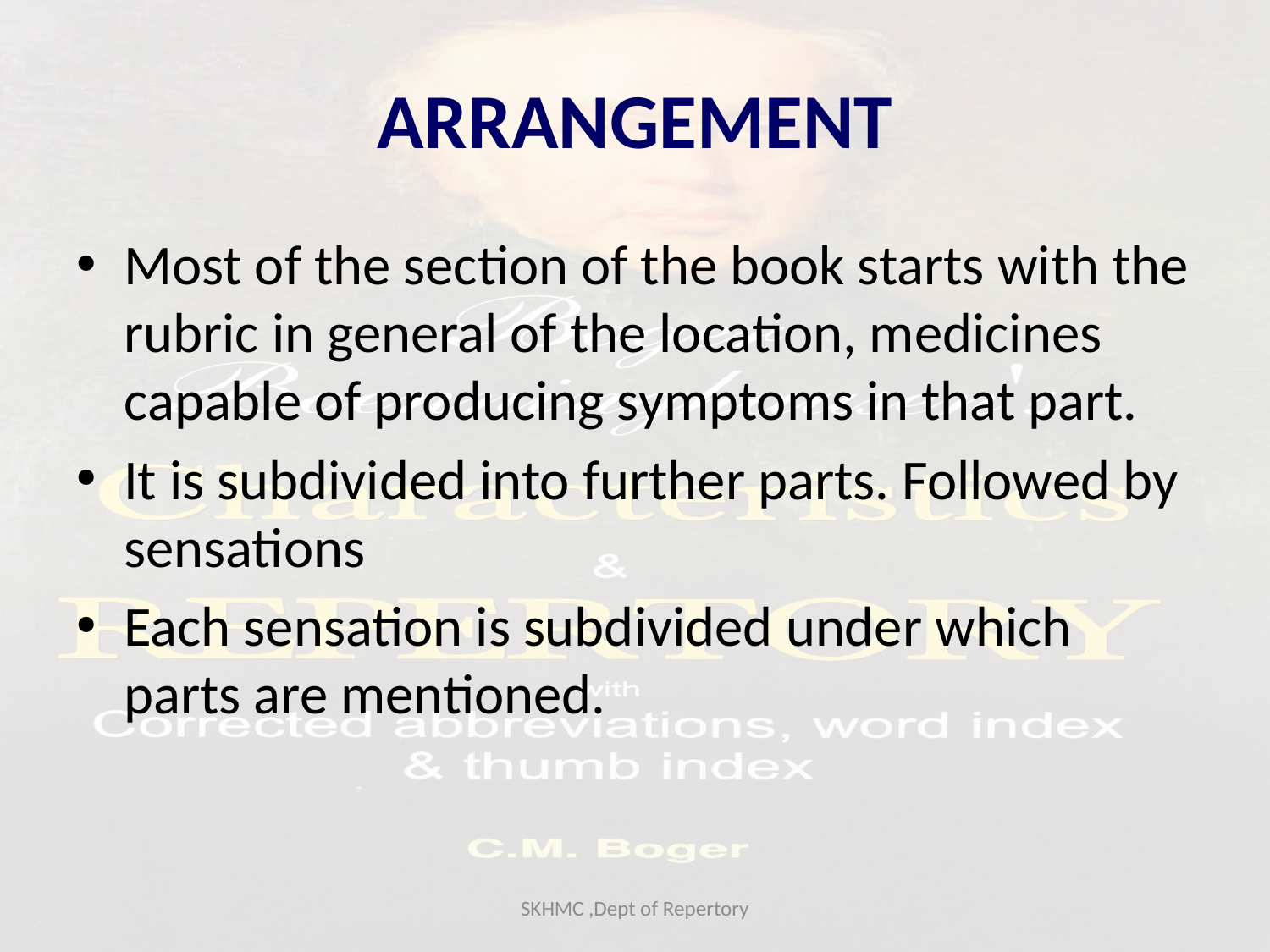

# ARRANGEMENT
Most of the section of the book starts with the rubric in general of the location, medicines capable of producing symptoms in that part.
It is subdivided into further parts. Followed by sensations
Each sensation is subdivided under which parts are mentioned.
SKHMC ,Dept of Repertory